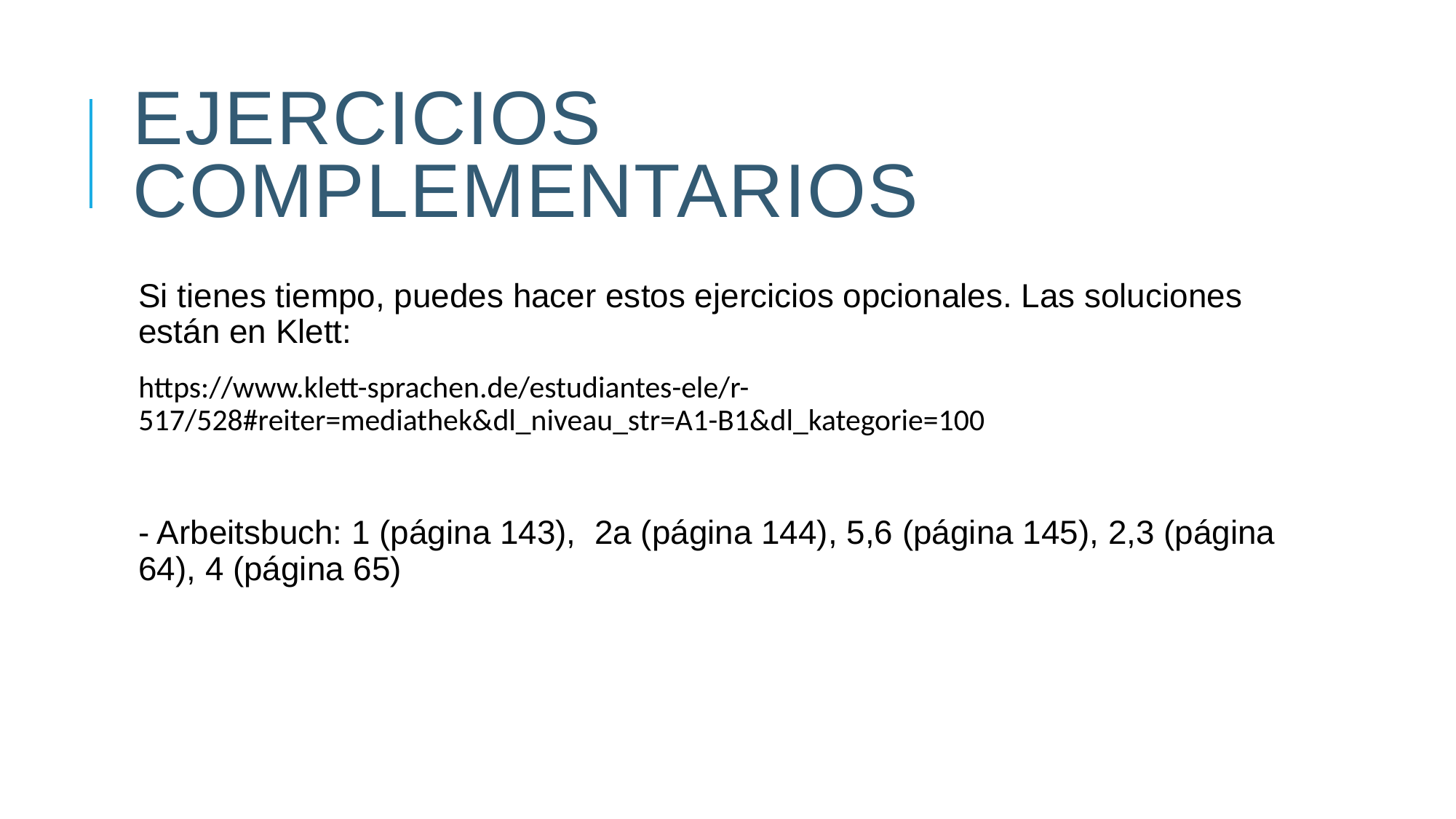

# Ejercicios complementarios
Si tienes tiempo, puedes hacer estos ejercicios opcionales. Las soluciones están en Klett:
https://www.klett-sprachen.de/estudiantes-ele/r-517/528#reiter=mediathek&dl_niveau_str=A1-B1&dl_kategorie=100

- Arbeitsbuch: 1 (página 143),  2a (página 144), 5,6 (página 145), 2,3 (página 64), 4 (página 65)